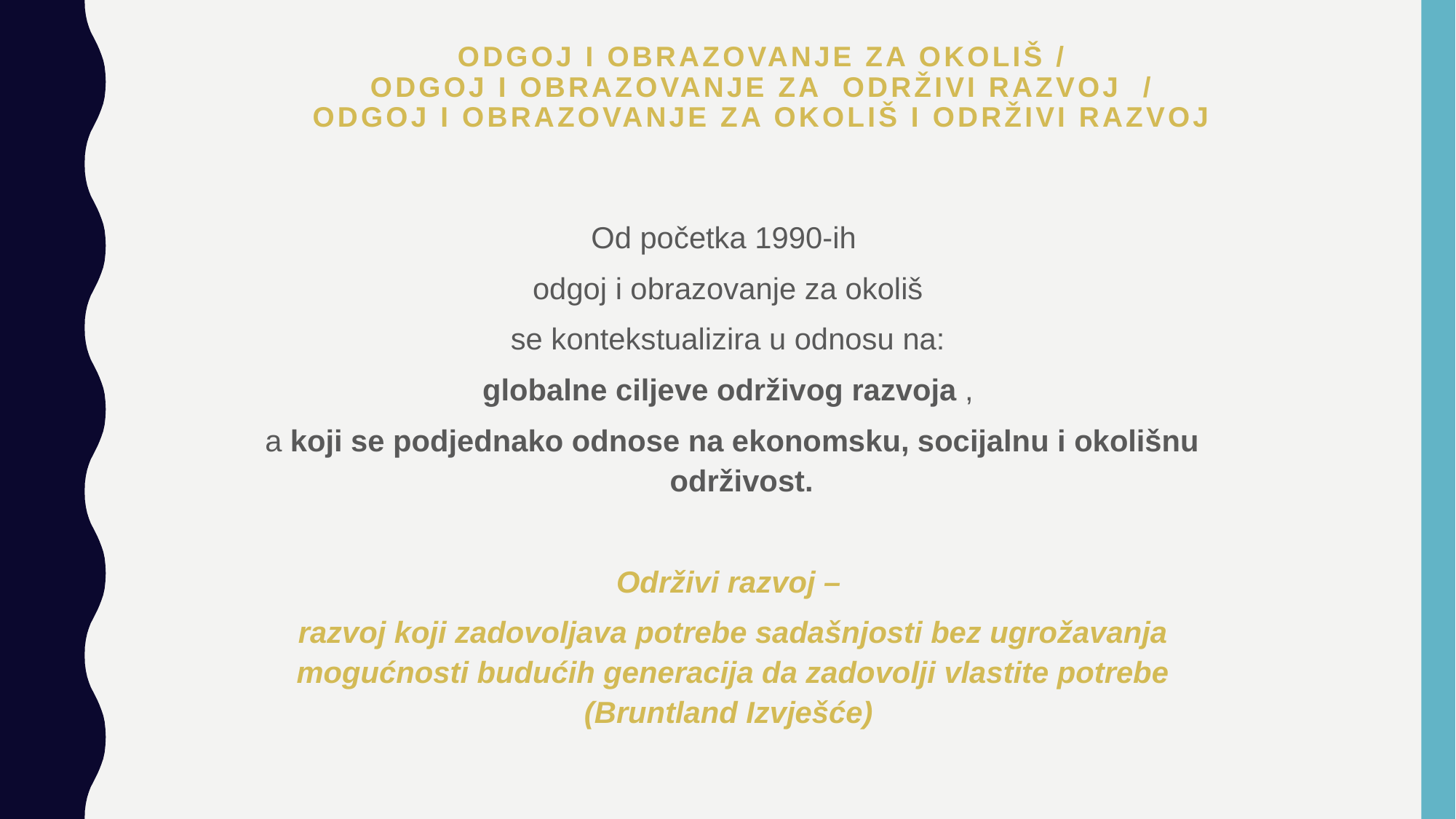

# Odgoj i obrazovanje za okoliš / Odgoj i obrazovanje za  održivi razvoj  / Odgoj i obrazovanje za okoliš i održivi razvoj

Od početka 1990-ih
odgoj i obrazovanje za okoliš
 se kontekstualizira u odnosu na:
globalne ciljeve održivog razvoja ,
 a koji se podjednako odnose na ekonomsku, socijalnu i okolišnu održivost.

Održivi razvoj –
razvoj koji zadovoljava potrebe sadašnjosti bez ugrožavanja mogućnosti budućih generacija da zadovolji vlastite potrebe (Bruntland Izvješće)